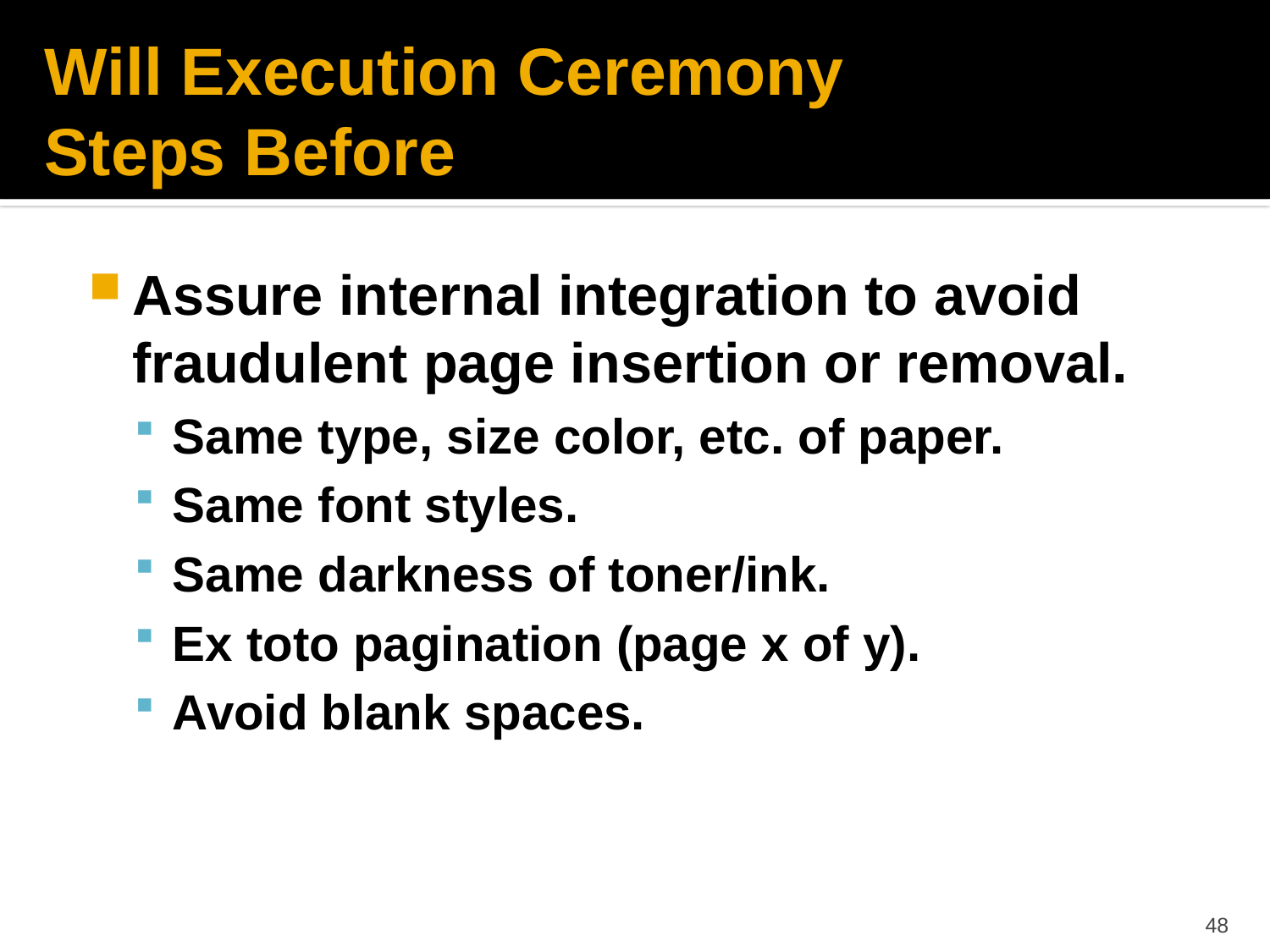

# Will Execution Ceremony Steps Before
Assure internal integration to avoid fraudulent page insertion or removal.
Same type, size color, etc. of paper.
Same font styles.
Same darkness of toner/ink.
Ex toto pagination (page x of y).
Avoid blank spaces.

48